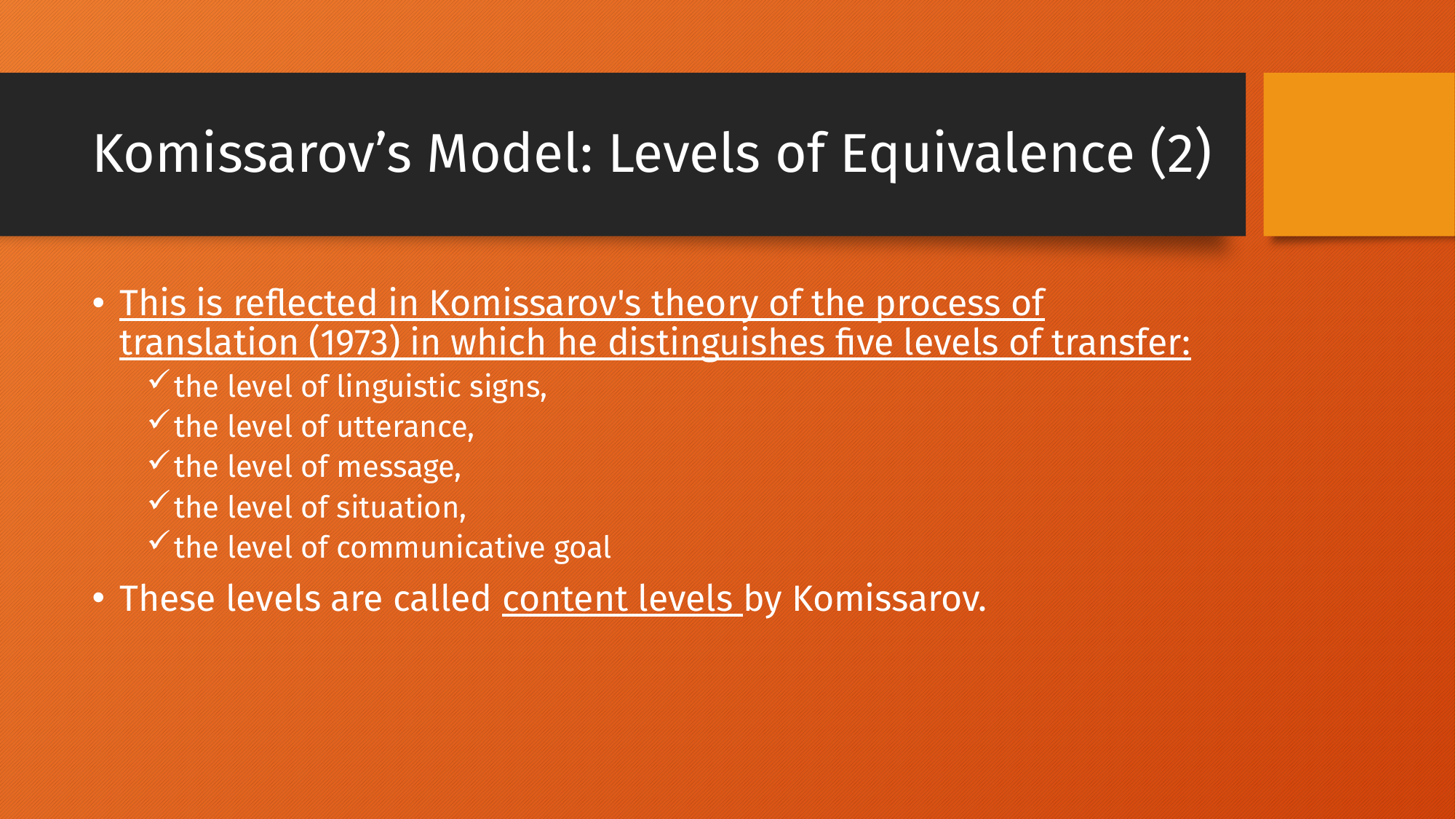

# Komissarov’s Model: Levels of Equivalence (2)
This is reflected in Komissarov's theory of the process of translation (1973) in which he distinguishes five levels of transfer:
the level of linguistic signs,
the level of utterance,
the level of message,
the level of situation,
the level of communicative goal
These levels are called content levels by Komissarov.